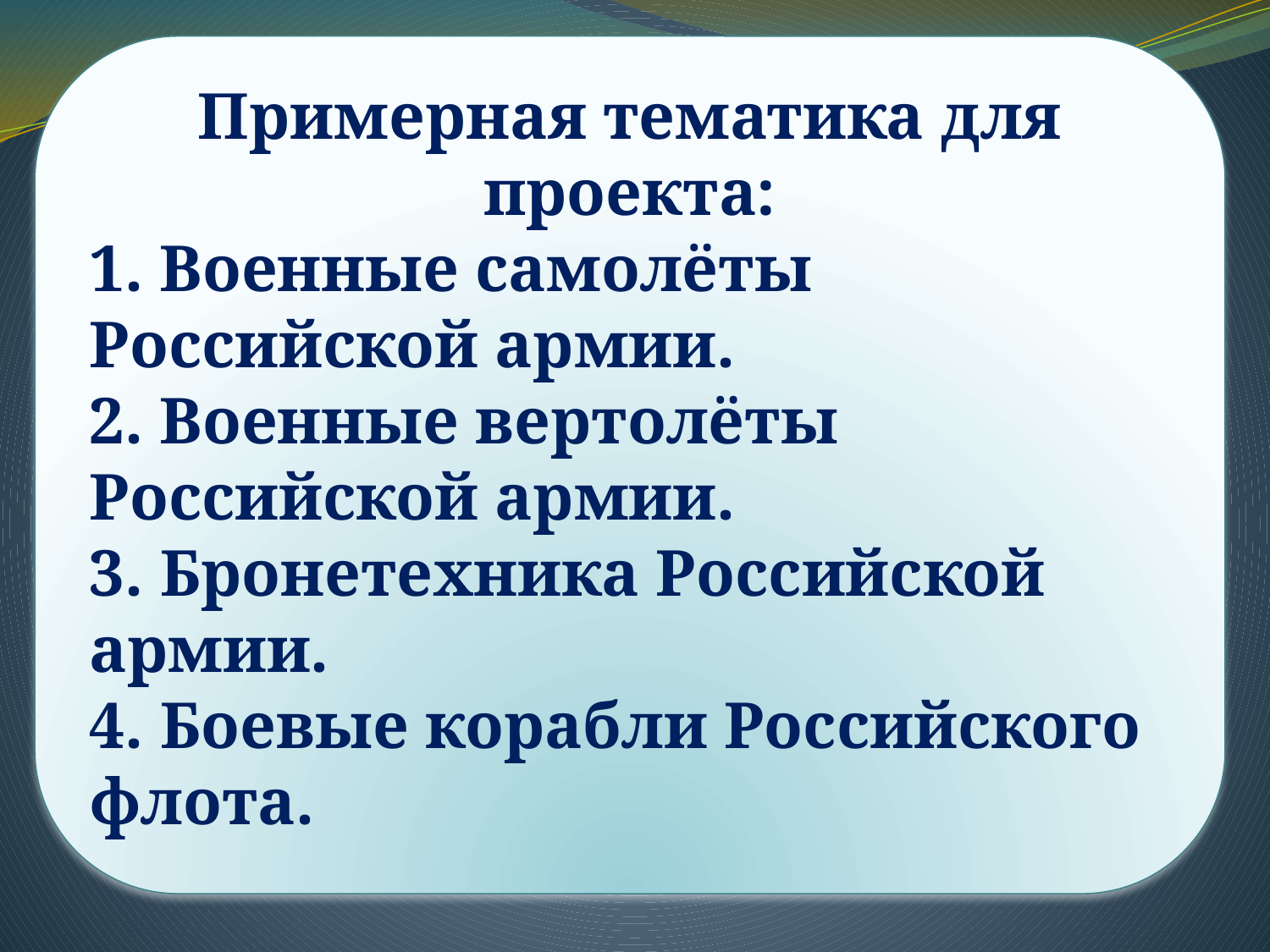

Примерная тематика для проекта:
1. Военные самолёты Российской армии.
2. Военные вертолёты Российской армии.
3. Бронетехника Российской армии.
4. Боевые корабли Российского флота.

#